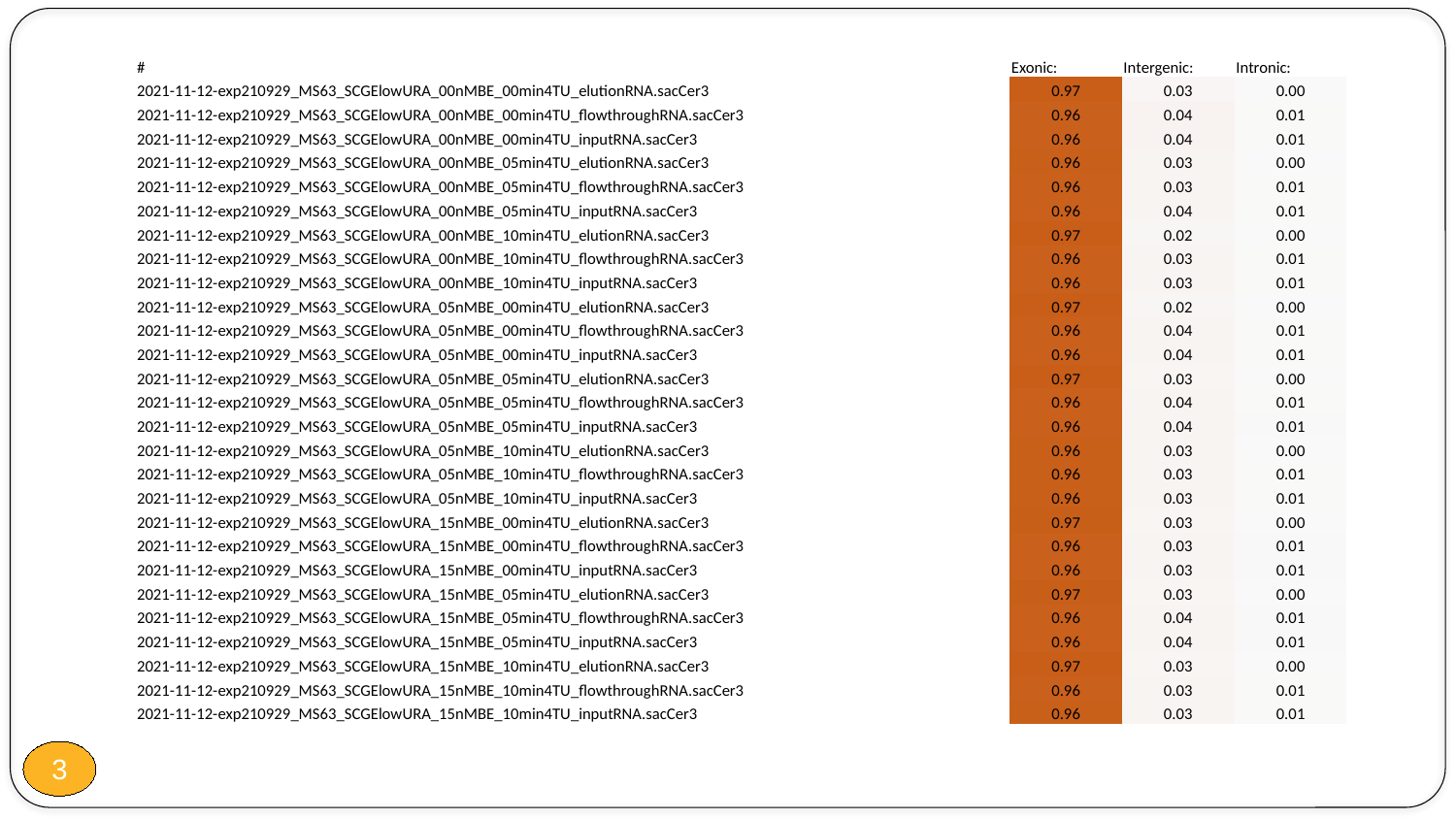

| # | Exonic: | Intergenic: | Intronic: |
| --- | --- | --- | --- |
| 2021-11-12-exp210929\_MS63\_SCGElowURA\_00nMBE\_00min4TU\_elutionRNA.sacCer3 | 0.97 | 0.03 | 0.00 |
| 2021-11-12-exp210929\_MS63\_SCGElowURA\_00nMBE\_00min4TU\_flowthroughRNA.sacCer3 | 0.96 | 0.04 | 0.01 |
| 2021-11-12-exp210929\_MS63\_SCGElowURA\_00nMBE\_00min4TU\_inputRNA.sacCer3 | 0.96 | 0.04 | 0.01 |
| 2021-11-12-exp210929\_MS63\_SCGElowURA\_00nMBE\_05min4TU\_elutionRNA.sacCer3 | 0.96 | 0.03 | 0.00 |
| 2021-11-12-exp210929\_MS63\_SCGElowURA\_00nMBE\_05min4TU\_flowthroughRNA.sacCer3 | 0.96 | 0.03 | 0.01 |
| 2021-11-12-exp210929\_MS63\_SCGElowURA\_00nMBE\_05min4TU\_inputRNA.sacCer3 | 0.96 | 0.04 | 0.01 |
| 2021-11-12-exp210929\_MS63\_SCGElowURA\_00nMBE\_10min4TU\_elutionRNA.sacCer3 | 0.97 | 0.02 | 0.00 |
| 2021-11-12-exp210929\_MS63\_SCGElowURA\_00nMBE\_10min4TU\_flowthroughRNA.sacCer3 | 0.96 | 0.03 | 0.01 |
| 2021-11-12-exp210929\_MS63\_SCGElowURA\_00nMBE\_10min4TU\_inputRNA.sacCer3 | 0.96 | 0.03 | 0.01 |
| 2021-11-12-exp210929\_MS63\_SCGElowURA\_05nMBE\_00min4TU\_elutionRNA.sacCer3 | 0.97 | 0.02 | 0.00 |
| 2021-11-12-exp210929\_MS63\_SCGElowURA\_05nMBE\_00min4TU\_flowthroughRNA.sacCer3 | 0.96 | 0.04 | 0.01 |
| 2021-11-12-exp210929\_MS63\_SCGElowURA\_05nMBE\_00min4TU\_inputRNA.sacCer3 | 0.96 | 0.04 | 0.01 |
| 2021-11-12-exp210929\_MS63\_SCGElowURA\_05nMBE\_05min4TU\_elutionRNA.sacCer3 | 0.97 | 0.03 | 0.00 |
| 2021-11-12-exp210929\_MS63\_SCGElowURA\_05nMBE\_05min4TU\_flowthroughRNA.sacCer3 | 0.96 | 0.04 | 0.01 |
| 2021-11-12-exp210929\_MS63\_SCGElowURA\_05nMBE\_05min4TU\_inputRNA.sacCer3 | 0.96 | 0.04 | 0.01 |
| 2021-11-12-exp210929\_MS63\_SCGElowURA\_05nMBE\_10min4TU\_elutionRNA.sacCer3 | 0.96 | 0.03 | 0.00 |
| 2021-11-12-exp210929\_MS63\_SCGElowURA\_05nMBE\_10min4TU\_flowthroughRNA.sacCer3 | 0.96 | 0.03 | 0.01 |
| 2021-11-12-exp210929\_MS63\_SCGElowURA\_05nMBE\_10min4TU\_inputRNA.sacCer3 | 0.96 | 0.03 | 0.01 |
| 2021-11-12-exp210929\_MS63\_SCGElowURA\_15nMBE\_00min4TU\_elutionRNA.sacCer3 | 0.97 | 0.03 | 0.00 |
| 2021-11-12-exp210929\_MS63\_SCGElowURA\_15nMBE\_00min4TU\_flowthroughRNA.sacCer3 | 0.96 | 0.03 | 0.01 |
| 2021-11-12-exp210929\_MS63\_SCGElowURA\_15nMBE\_00min4TU\_inputRNA.sacCer3 | 0.96 | 0.03 | 0.01 |
| 2021-11-12-exp210929\_MS63\_SCGElowURA\_15nMBE\_05min4TU\_elutionRNA.sacCer3 | 0.97 | 0.03 | 0.00 |
| 2021-11-12-exp210929\_MS63\_SCGElowURA\_15nMBE\_05min4TU\_flowthroughRNA.sacCer3 | 0.96 | 0.04 | 0.01 |
| 2021-11-12-exp210929\_MS63\_SCGElowURA\_15nMBE\_05min4TU\_inputRNA.sacCer3 | 0.96 | 0.04 | 0.01 |
| 2021-11-12-exp210929\_MS63\_SCGElowURA\_15nMBE\_10min4TU\_elutionRNA.sacCer3 | 0.97 | 0.03 | 0.00 |
| 2021-11-12-exp210929\_MS63\_SCGElowURA\_15nMBE\_10min4TU\_flowthroughRNA.sacCer3 | 0.96 | 0.03 | 0.01 |
| 2021-11-12-exp210929\_MS63\_SCGElowURA\_15nMBE\_10min4TU\_inputRNA.sacCer3 | 0.96 | 0.03 | 0.01 |
3